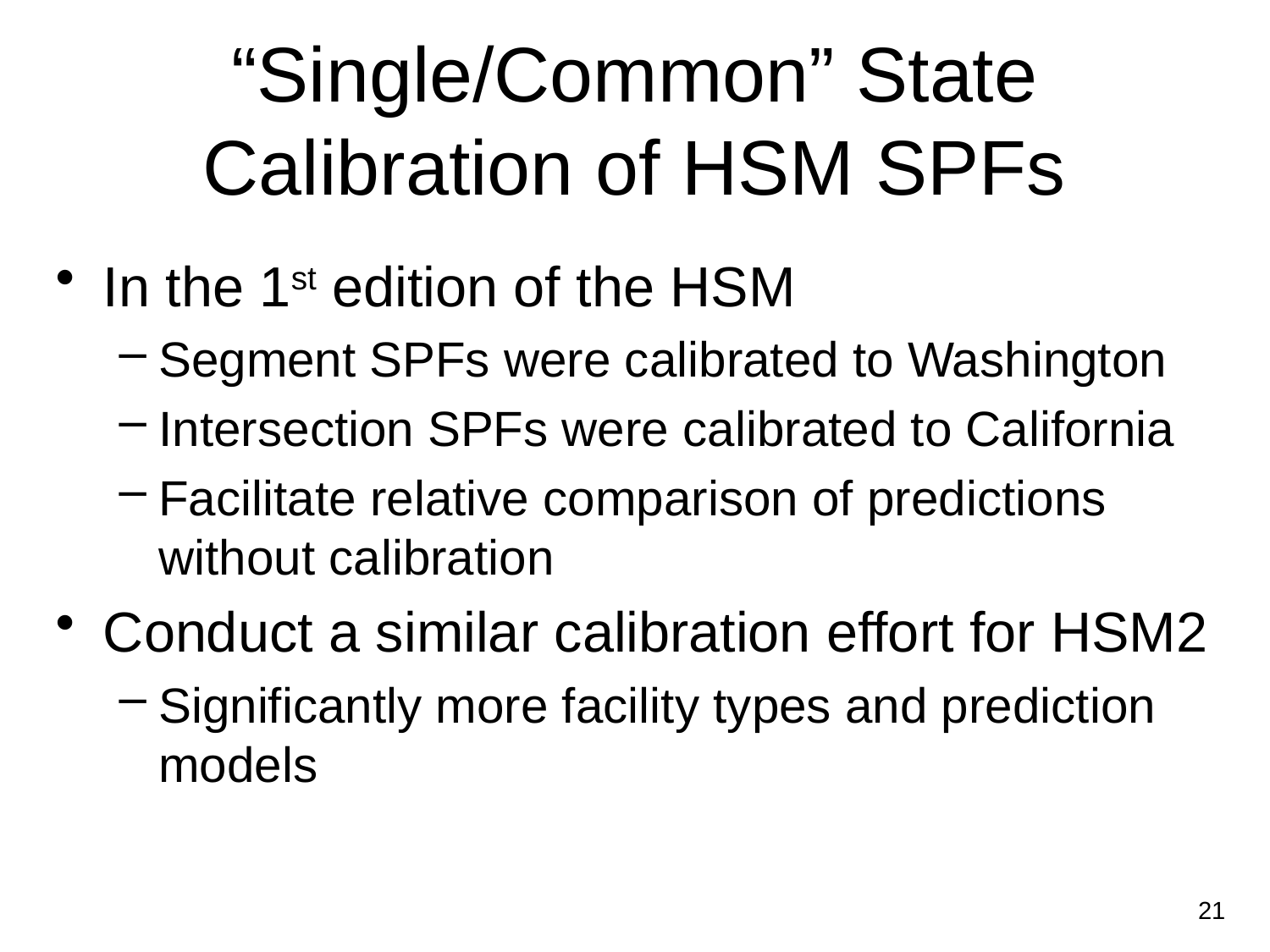

# “Single/Common” State Calibration of HSM SPFs
In the 1st edition of the HSM
Segment SPFs were calibrated to Washington
Intersection SPFs were calibrated to California
Facilitate relative comparison of predictions without calibration
Conduct a similar calibration effort for HSM2
Significantly more facility types and prediction models

21